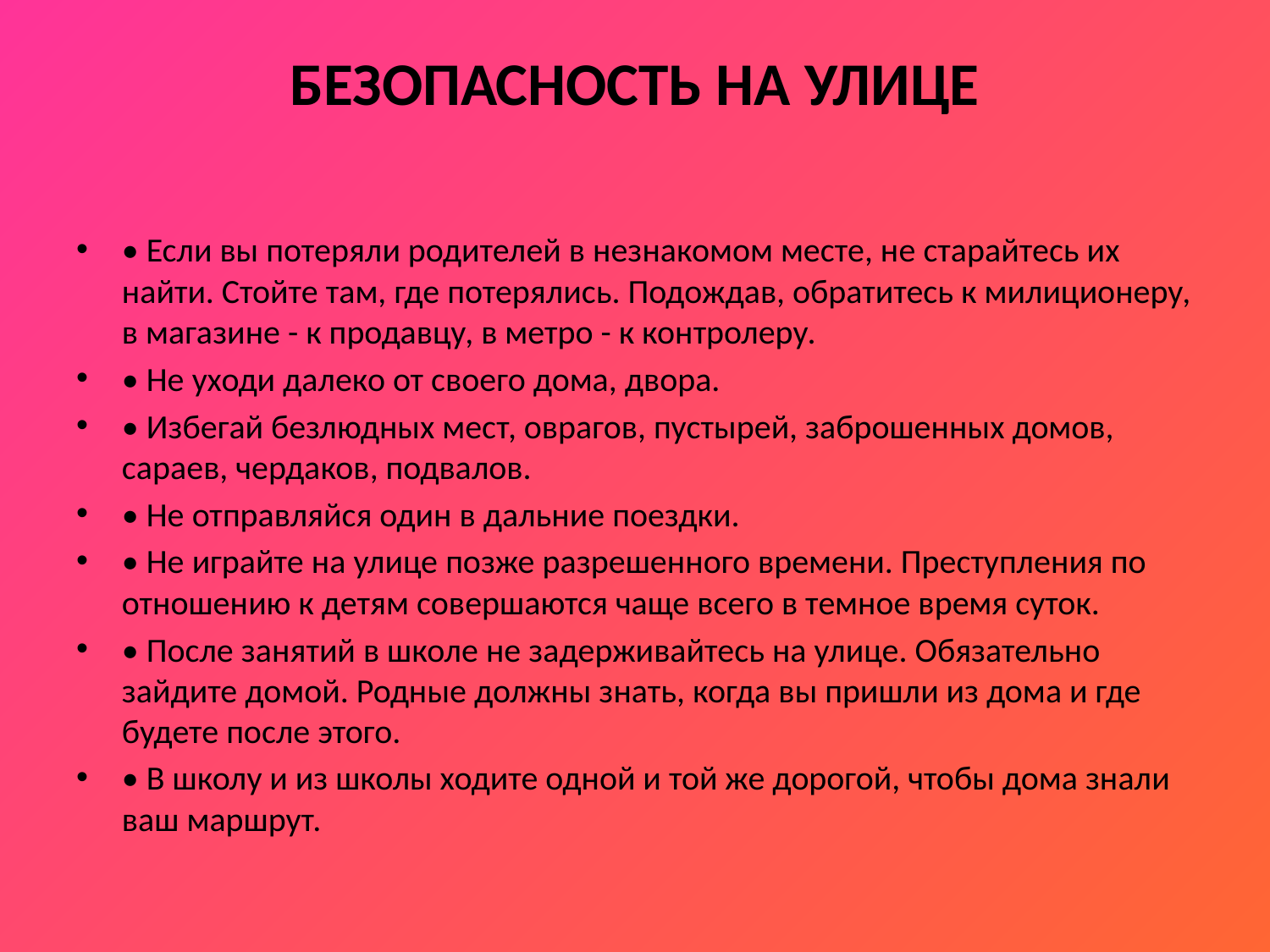

# Безопасность на улице
• Если вы потеряли родителей в незнакомом месте, не старайтесь их найти. Стойте там, где потерялись. Подождав, обратитесь к милиционеру, в магазине - к продавцу, в метро - к контролеру.
• Не уходи далеко от своего дома, двора.
• Избегай безлюдных мест, оврагов, пустырей, заброшенных домов, сараев, чердаков, подвалов.
• Не отправляйся один в дальние поездки.
• Не играйте на улице позже разрешенного времени. Преступления по отношению к детям совершаются чаще всего в темное время суток.
• После занятий в школе не задерживайтесь на улице. Обязательно зайдите домой. Родные должны знать, когда вы пришли из дома и где будете после этого.
• В школу и из школы ходите одной и той же дорогой, чтобы дома знали ваш маршрут.